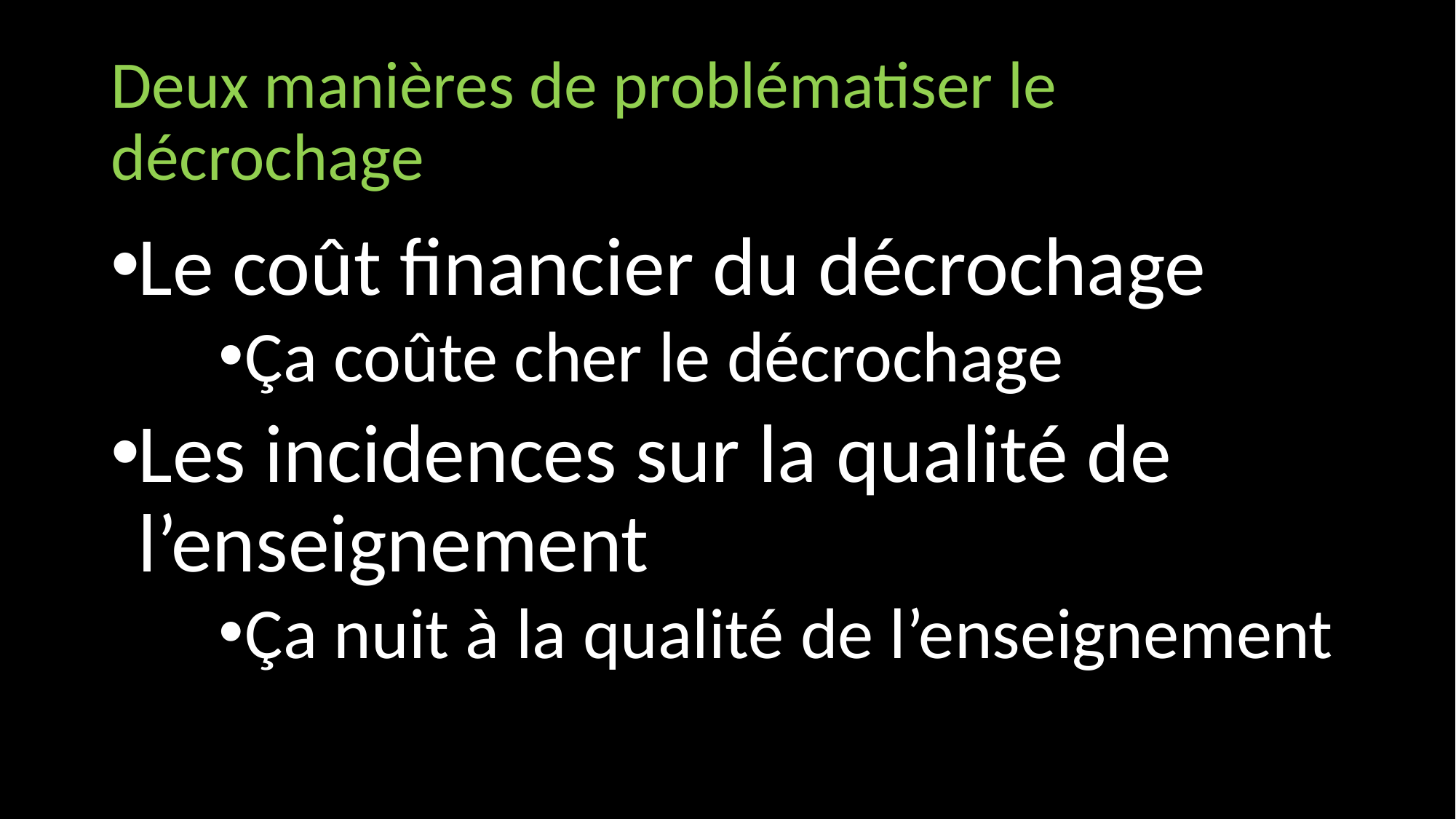

# Deux manières de problématiser le décrochage
Le coût financier du décrochage
Ça coûte cher le décrochage
Les incidences sur la qualité de l’enseignement
Ça nuit à la qualité de l’enseignement